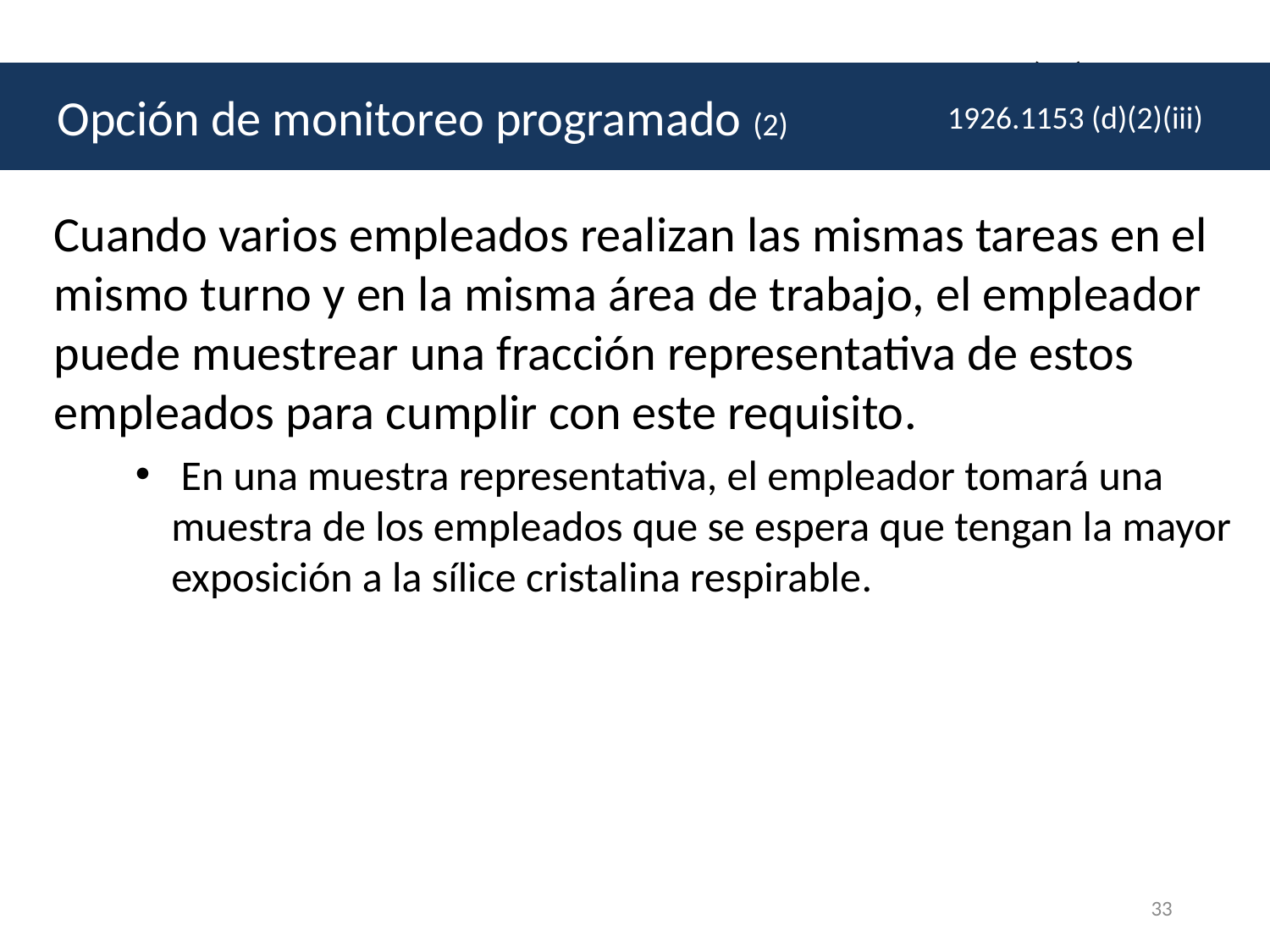

# Opción de monitoreo programado (2)
    Opción de monitoreo programado (2)
1926.1153 (d)(2)(iii)
Cuando varios empleados realizan las mismas tareas en el mismo turno y en la misma área de trabajo, el empleador puede muestrear una fracción representativa de estos empleados para cumplir con este requisito.
 En una muestra representativa, el empleador tomará una muestra de los empleados que se espera que tengan la mayor exposición a la sílice cristalina respirable.

33